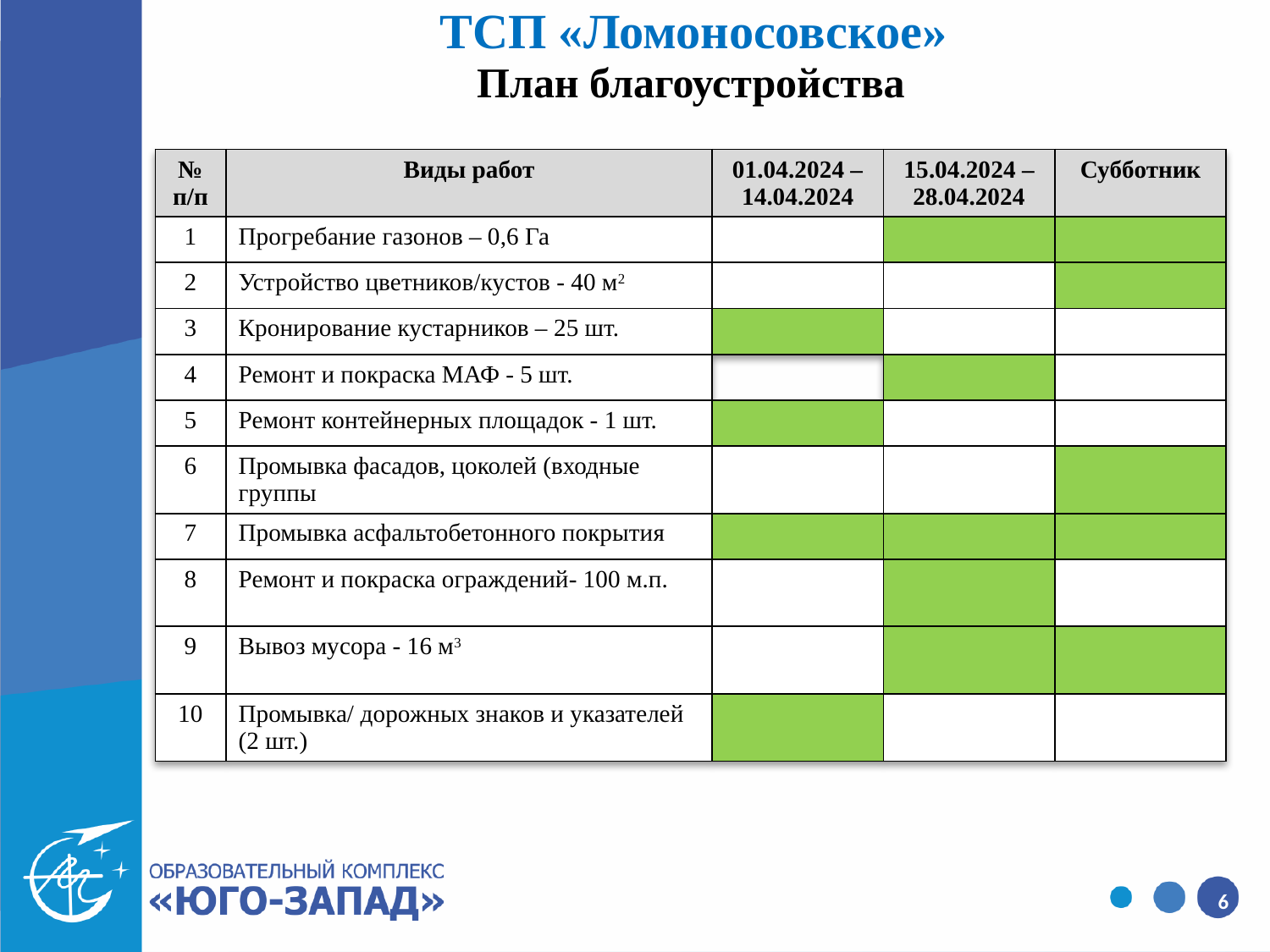

ТСП «Ломоносовское»
План благоустройства
| № п/п | Виды работ | 01.04.2024 – 14.04.2024 | 15.04.2024 – 28.04.2024 | Субботник |
| --- | --- | --- | --- | --- |
| 1 | Прогребание газонов – 0,6 Га |  |  |  |
| 2 | Устройство цветников/кустов - 40 м2 |  |  |  |
| 3 | Кронирование кустарников – 25 шт. |  |  |  |
| 4 | Ремонт и покраска МАФ - 5 шт. |  |  |  |
| 5 | Ремонт контейнерных площадок - 1 шт. |  |  |  |
| 6 | Промывка фасадов, цоколей (входные группы |  |  |  |
| 7 | Промывка асфальтобетонного покрытия |  |  |  |
| 8 | Ремонт и покраска ограждений- 100 м.п. |  |  |  |
| 9 | Вывоз мусора - 16 м3 |  |  |  |
| 10 | Промывка/ дорожных знаков и указателей (2 шт.) |  |  |  |
6